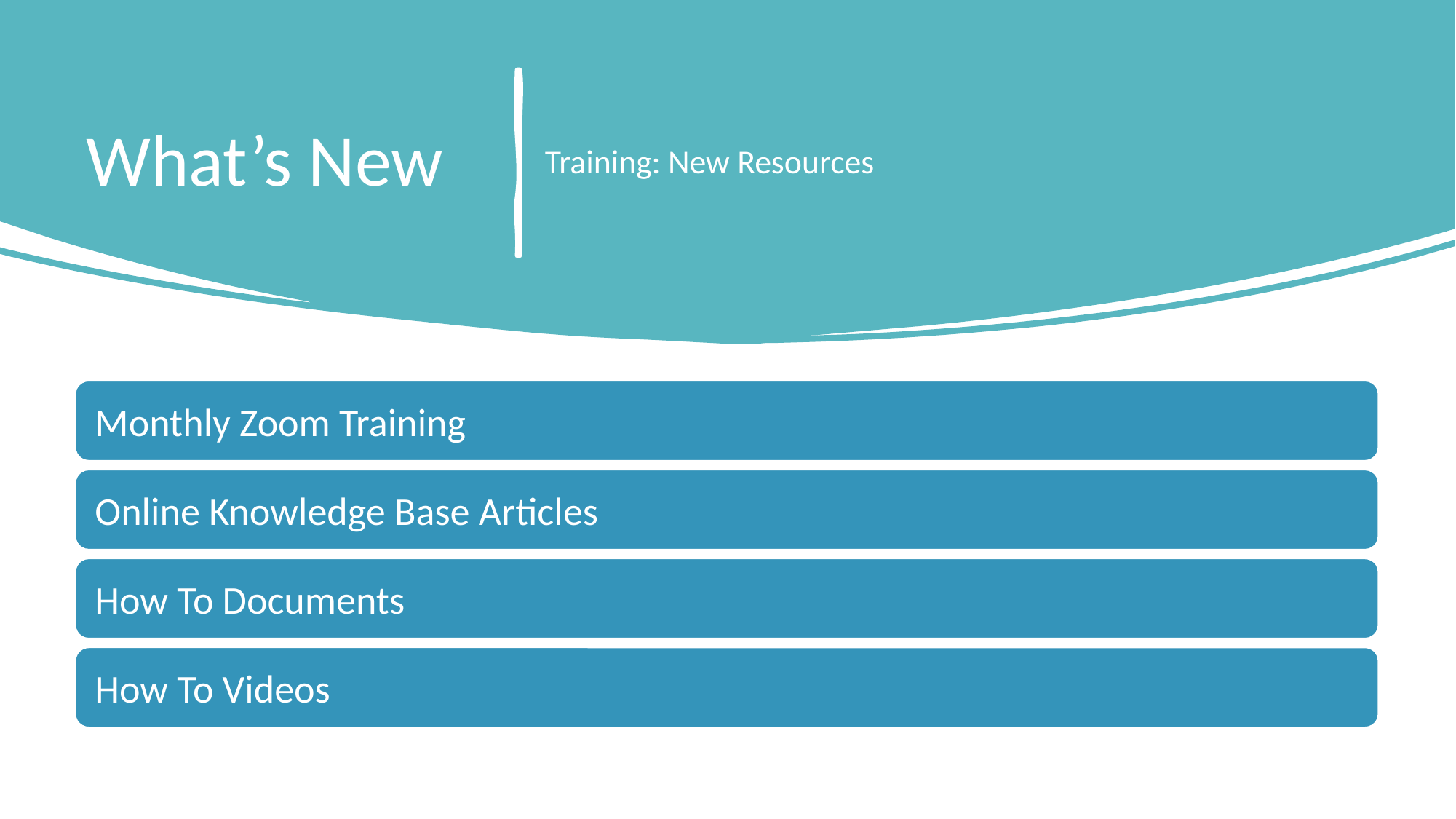

# What’s New
Training: New Resources

Monthly Zoom Training
Online Knowledge Base Articles
How To Documents
How To Videos